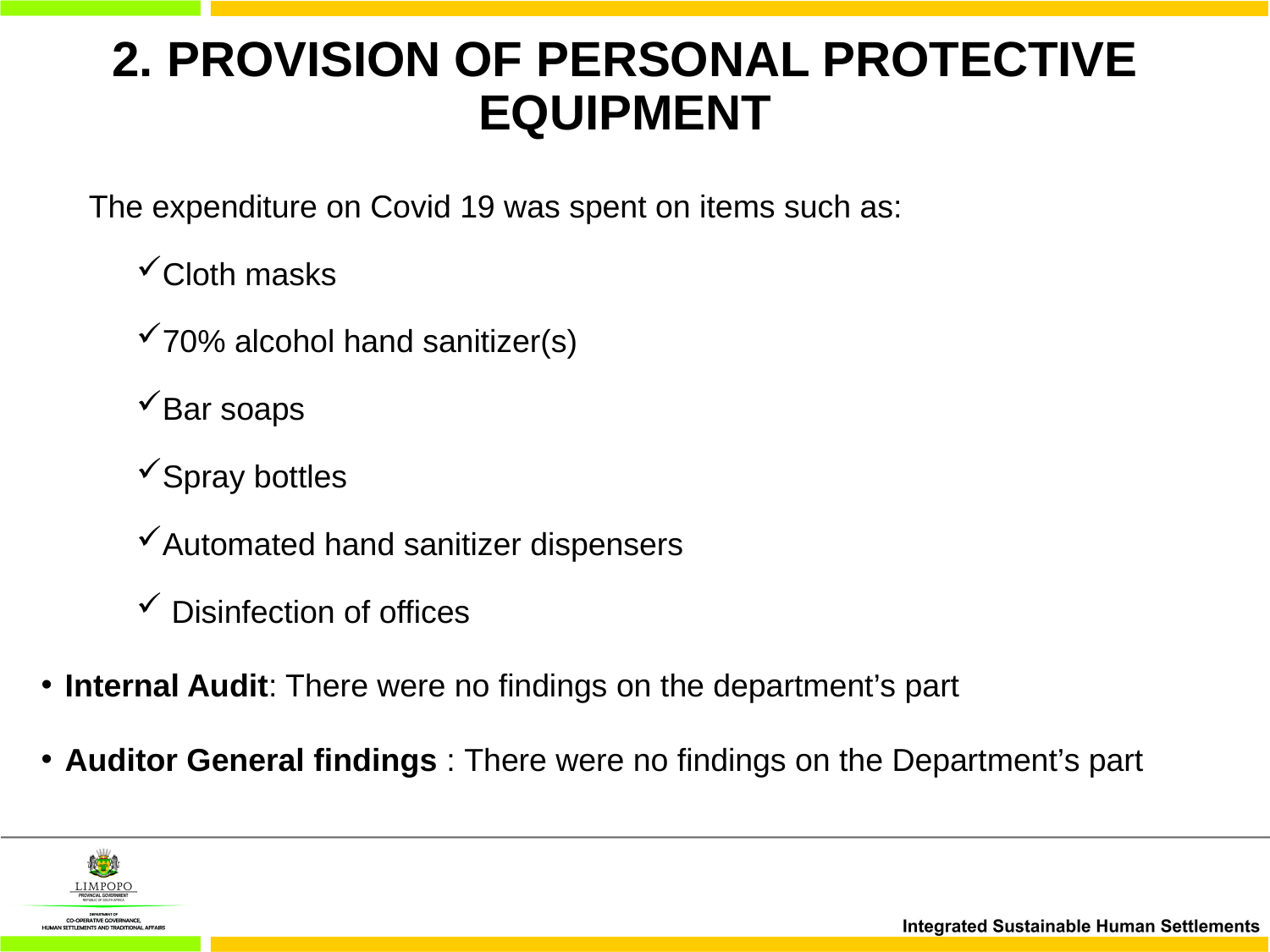

# 2. PROVISION OF PERSONAL PROTECTIVE EQUIPMENT
The expenditure on Covid 19 was spent on items such as:
Cloth masks
70% alcohol hand sanitizer(s)
Bar soaps
Spray bottles
Automated hand sanitizer dispensers
 Disinfection of offices
Internal Audit: There were no findings on the department’s part
Auditor General findings : There were no findings on the Department’s part